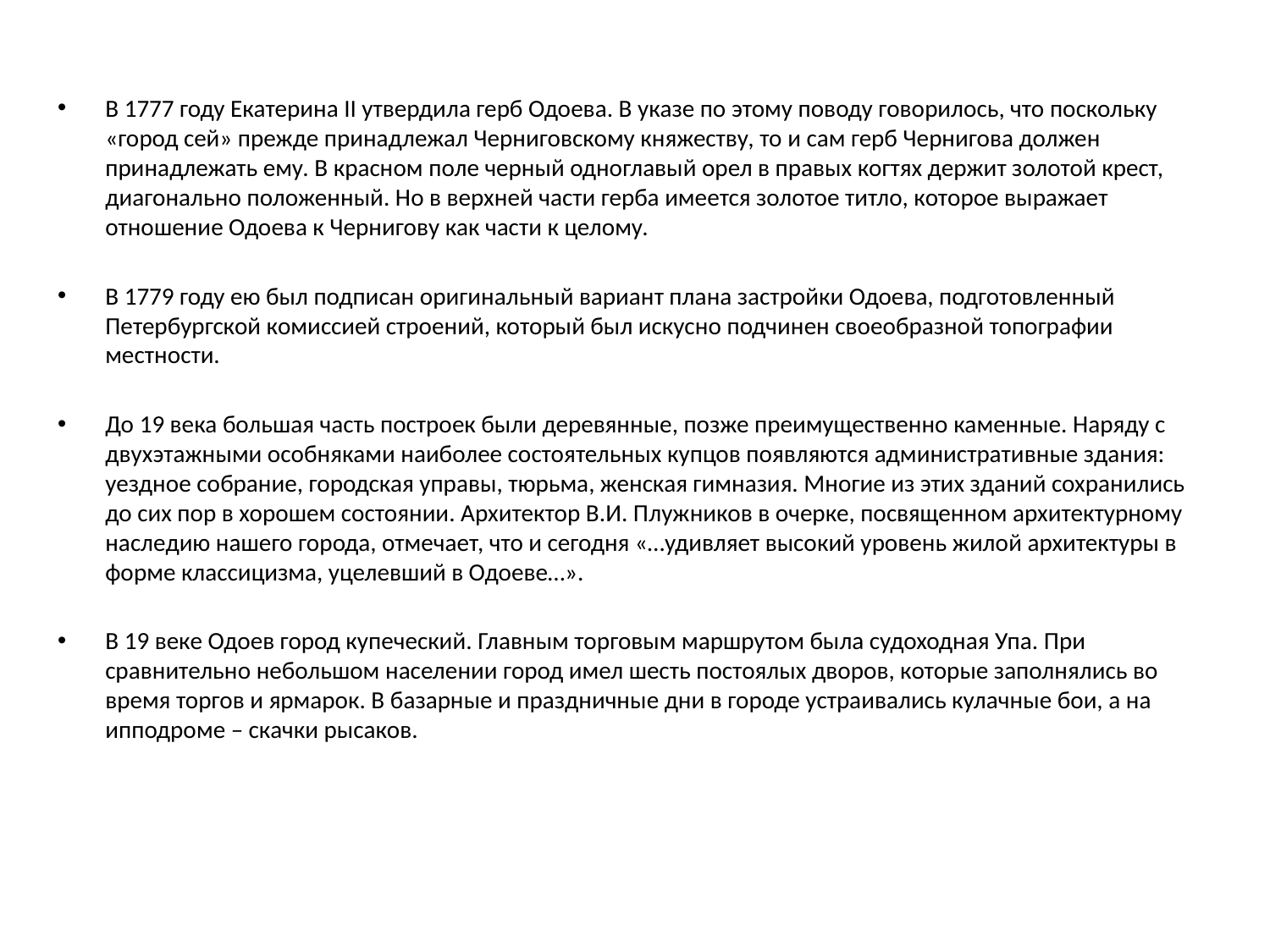

В 1777 году Екатерина II утвердила герб Одоева. В указе по этому поводу говорилось, что поскольку «город сей» прежде принадлежал Черниговскому княжеству, то и сам герб Чернигова должен принадлежать ему. В красном поле черный одноглавый орел в правых когтях держит золотой крест, диагонально положенный. Но в верхней части герба имеется золотое титло, которое выражает отношение Одоева к Чернигову как части к целому.

В 1779 году ею был подписан оригинальный вариант плана застройки Одоева, подготовленный Петербургской комиссией строений, который был искусно подчинен своеобразной топографии местности.

До 19 века большая часть построек были деревянные, позже преимущественно каменные. Наряду с двухэтажными особняками наиболее состоятельных купцов появляются административные здания: уездное собрание, городская управы, тюрьма, женская гимназия. Многие из этих зданий сохранились до сих пор в хорошем состоянии. Архитектор В.И. Плужников в очерке, посвященном архитектурному наследию нашего города, отмечает, что и сегодня «…удивляет высокий уровень жилой архитектуры в форме классицизма, уцелевший в Одоеве…».

В 19 веке Одоев город купеческий. Главным торговым маршрутом была судоходная Упа. При сравнительно небольшом населении город имел шесть постоялых дворов, которые заполнялись во время торгов и ярмарок. В базарные и праздничные дни в городе устраивались кулачные бои, а на ипподроме – скачки рысаков.